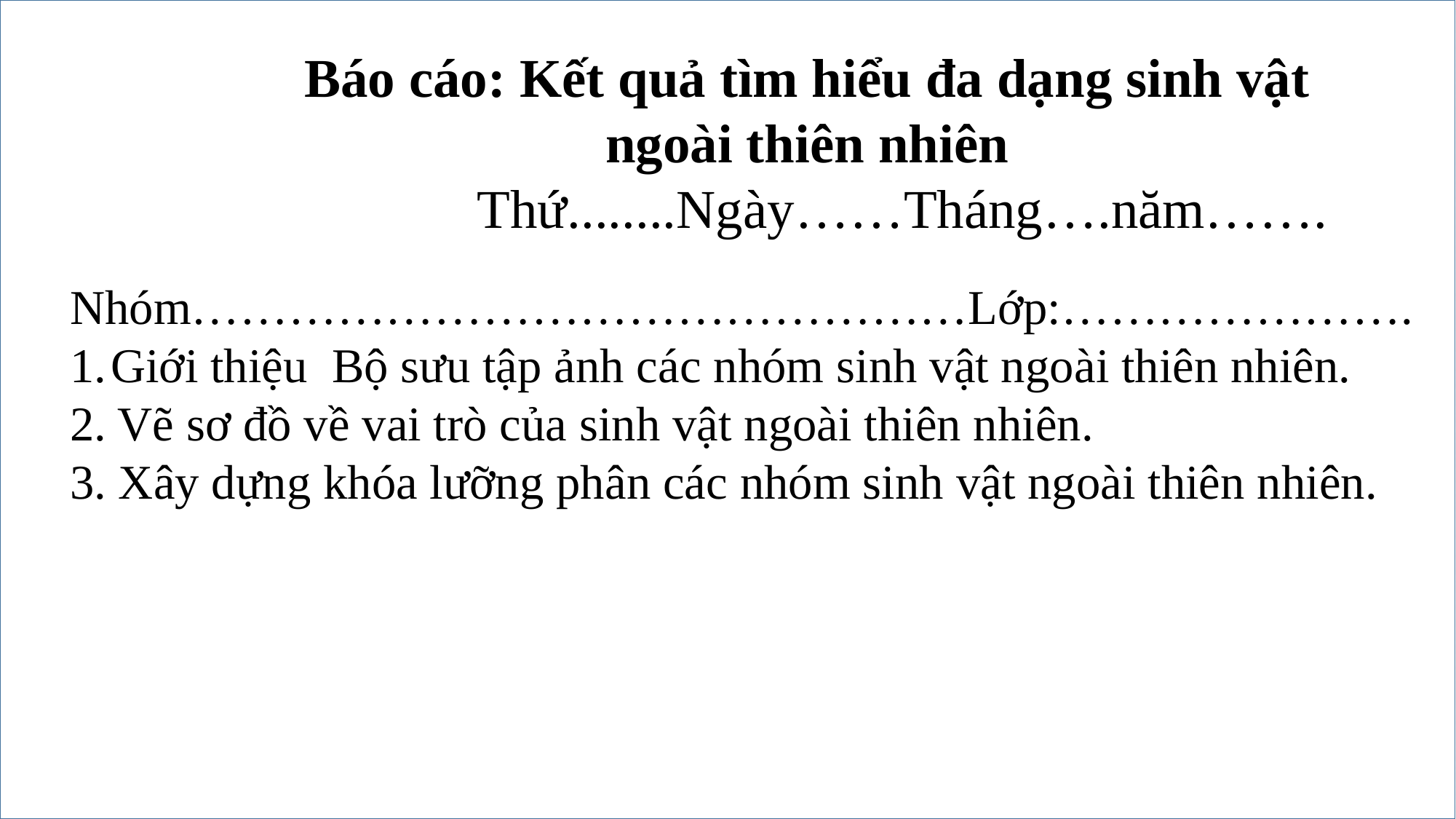

Báo cáo: Kết quả tìm hiểu đa dạng sinh vật ngoài thiên nhiên
              Thứ........Ngày……Tháng….năm…….
Nhóm…………………………………………Lớp:………………….
Giới thiệu  Bộ sưu tập ảnh các nhóm sinh vật ngoài thiên nhiên.
2. Vẽ sơ đồ về vai trò của sinh vật ngoài thiên nhiên.
3. Xây dựng khóa lưỡng phân các nhóm sinh vật ngoài thiên nhiên.